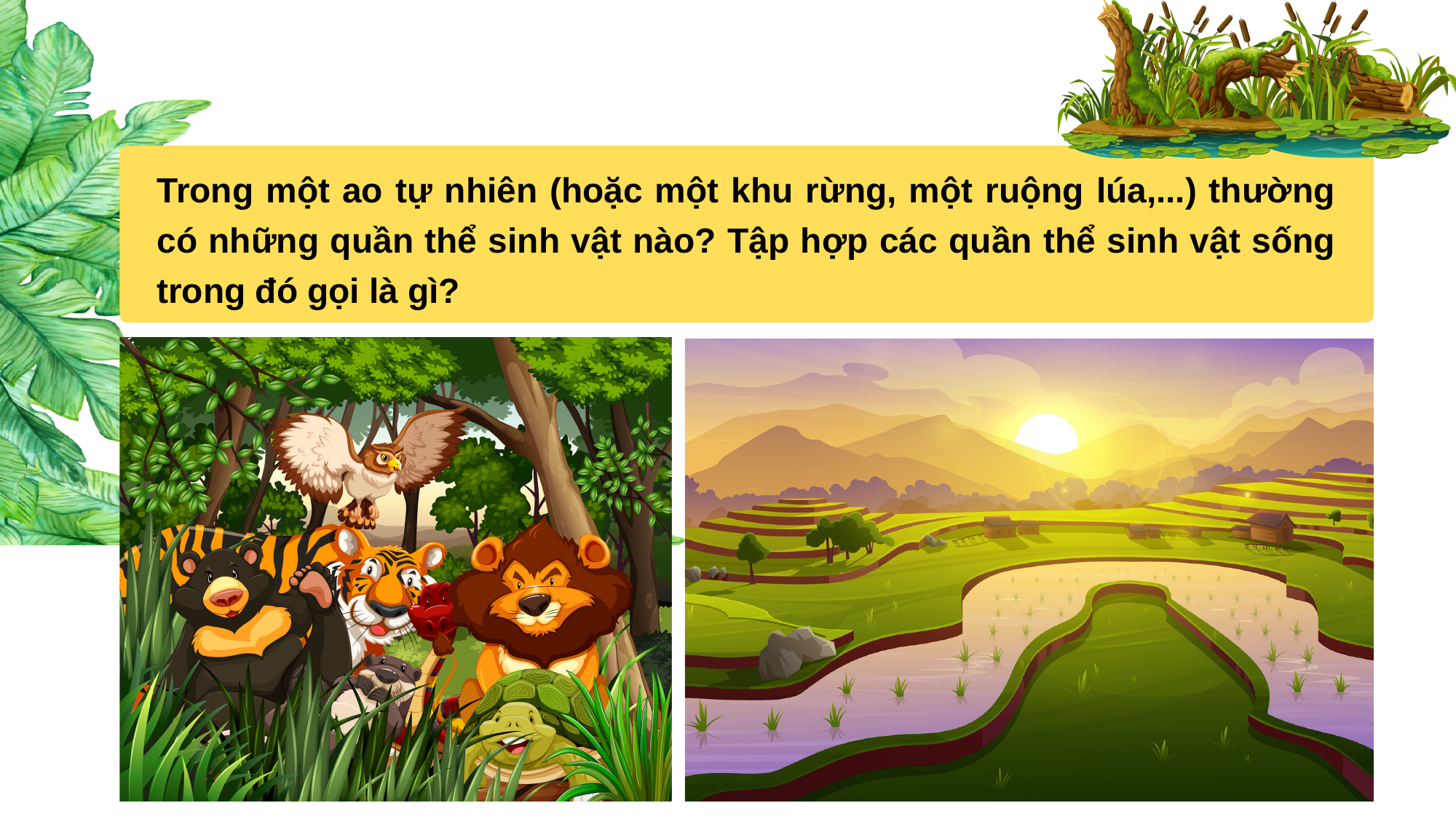

Trong một ao tự nhiên (hoặc một khu rừng, một ruộng lúa,...) thường có những quần thể sinh vật nào? Tập hợp các quần thể sinh vật sống trong đó gọi là gì?